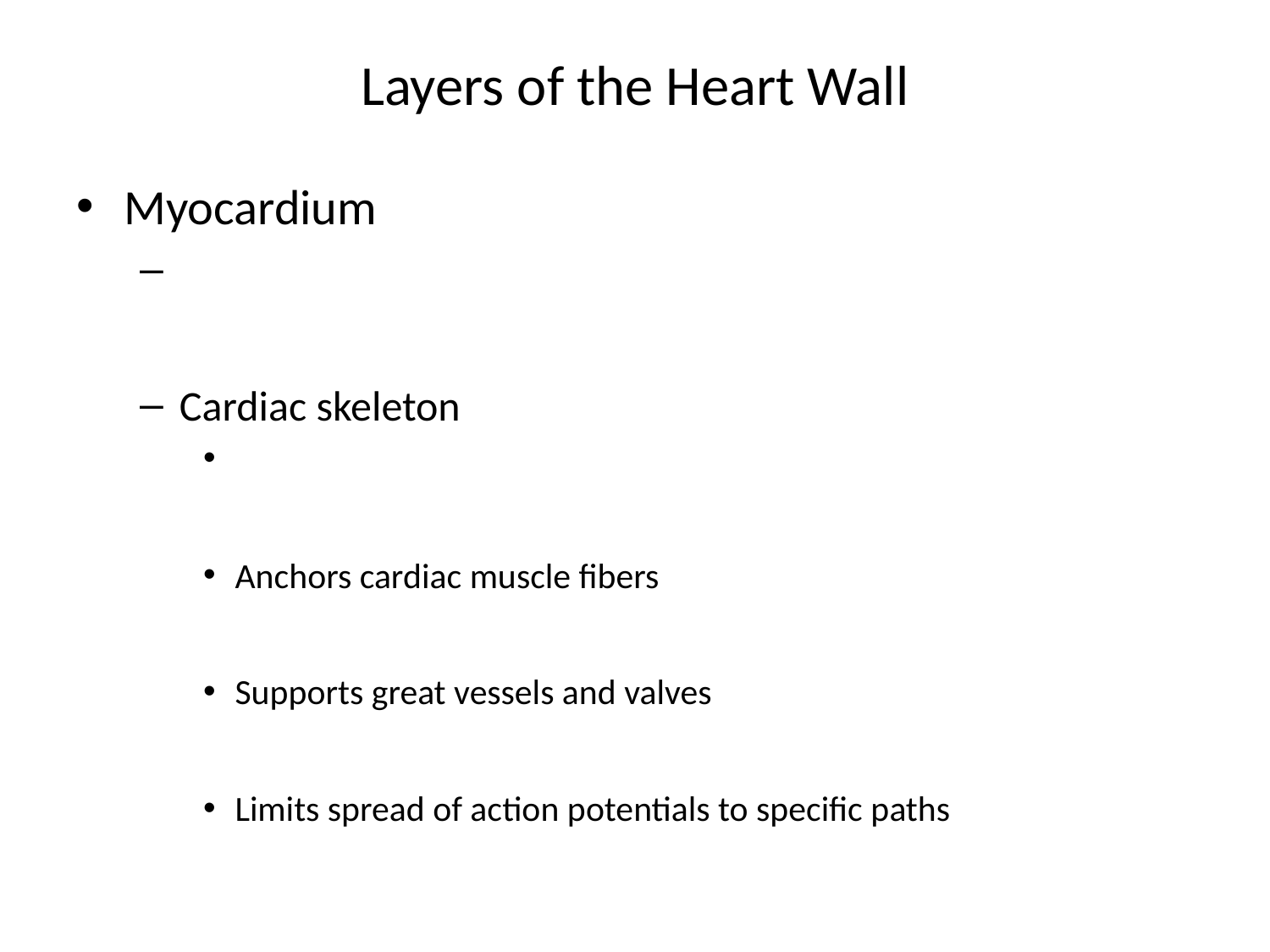

# Layers of the Heart Wall
Myocardium

Cardiac skeleton

Anchors cardiac muscle fibers

Supports great vessels and valves

Limits spread of action potentials to specific paths